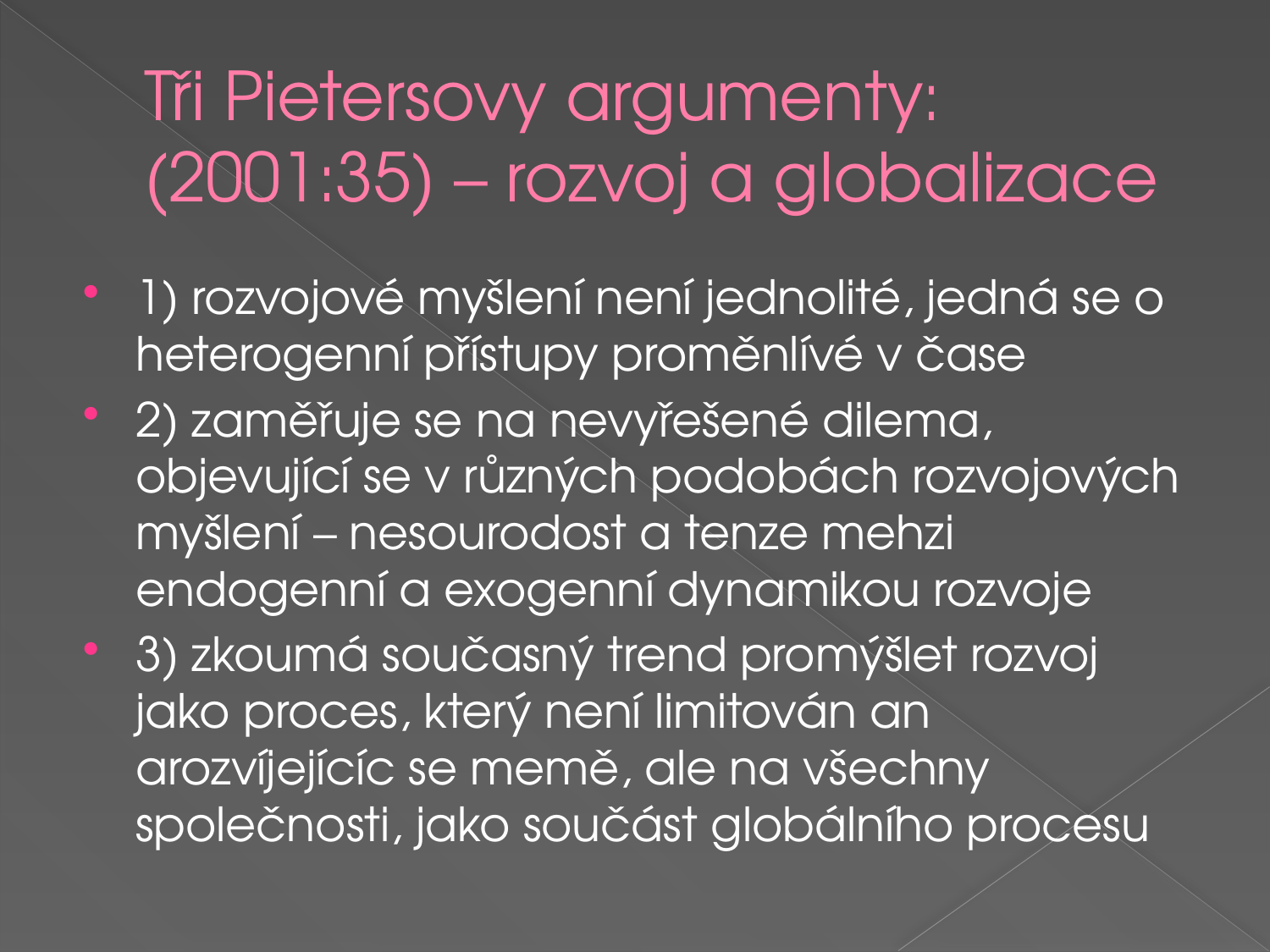

# Tři Pietersovy argumenty: (2001:35) – rozvoj a globalizace
1) rozvojové myšlení není jednolité, jedná se o heterogenní přístupy proměnlívé v čase
2) zaměřuje se na nevyřešené dilema, objevující se v různých podobách rozvojových myšlení – nesourodost a tenze mehzi endogenní a exogenní dynamikou rozvoje
3) zkoumá současný trend promýšlet rozvoj jako proces, který není limitován an arozvíjejícíc se memě, ale na všechny společnosti, jako součást globálního procesu